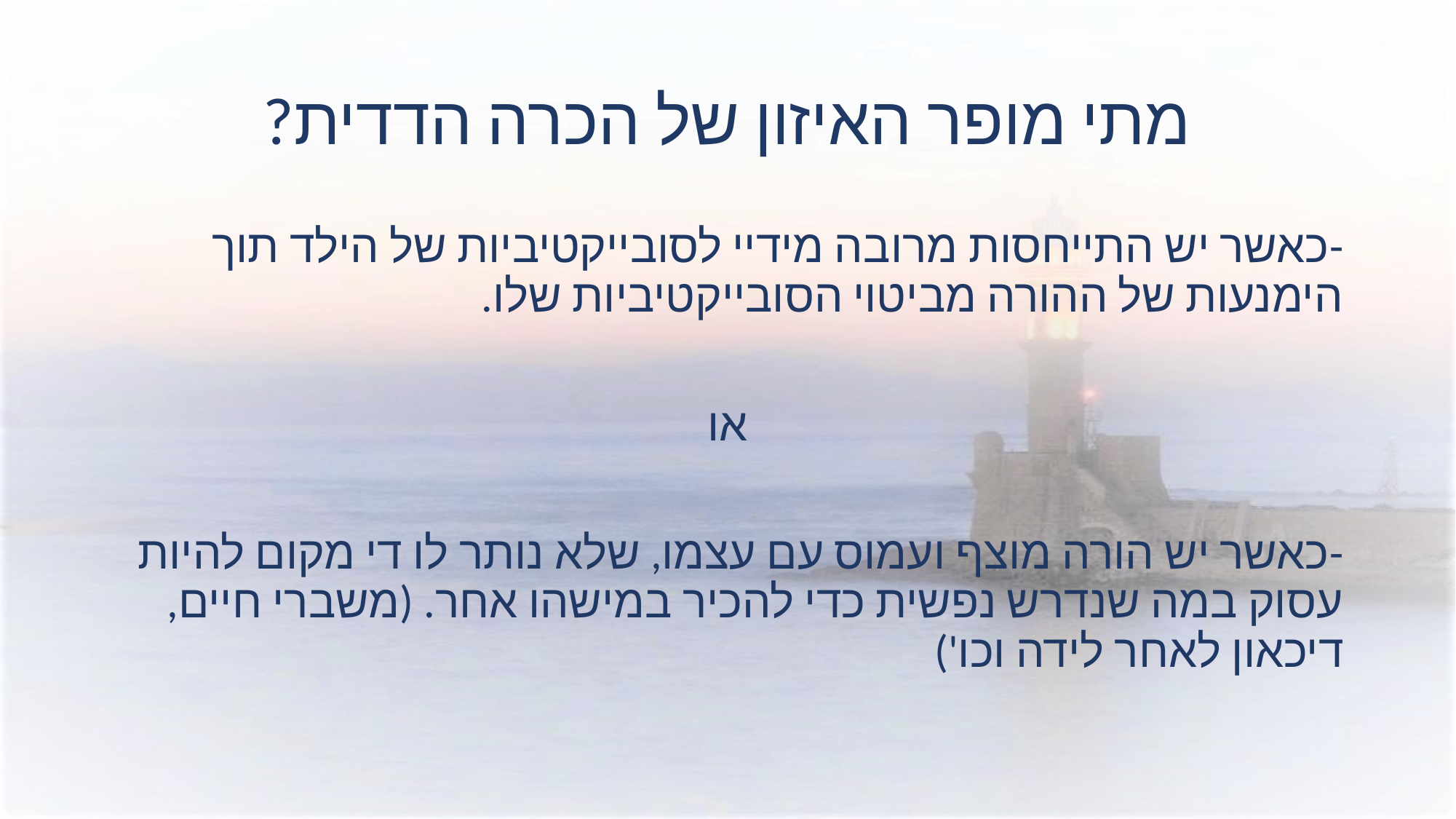

# מתי מופר האיזון של הכרה הדדית?
-כאשר יש התייחסות מרובה מידיי לסובייקטיביות של הילד תוך הימנעות של ההורה מביטוי הסובייקטיביות שלו.

או

-כאשר יש הורה מוצף ועמוס עם עצמו, שלא נותר לו די מקום להיות עסוק במה שנדרש נפשית כדי להכיר במישהו אחר. (משברי חיים, דיכאון לאחר לידה וכו')